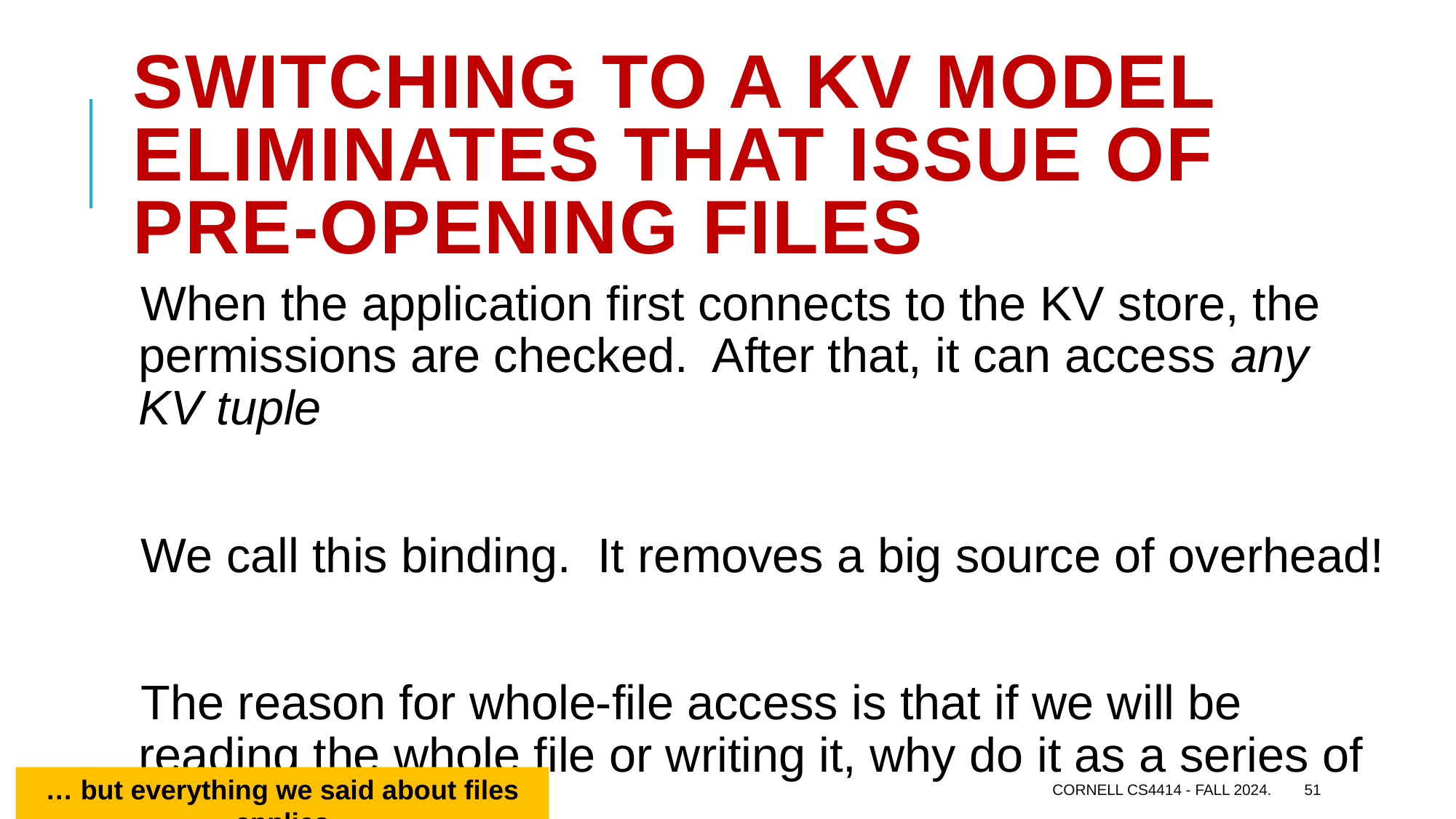

# Switching to a KV model eliminates that issue of pre-opening files
When the application first connects to the KV store, the permissions are checked.  After that, it can access any KV tuple

We call this binding.  It removes a big source of overhead!

The reason for whole-file access is that if we will be reading the whole file or writing it, why do it as a series of reads/writes?
… but everything we said about files applies
Cornell CS4414 - Fall 2024.
51